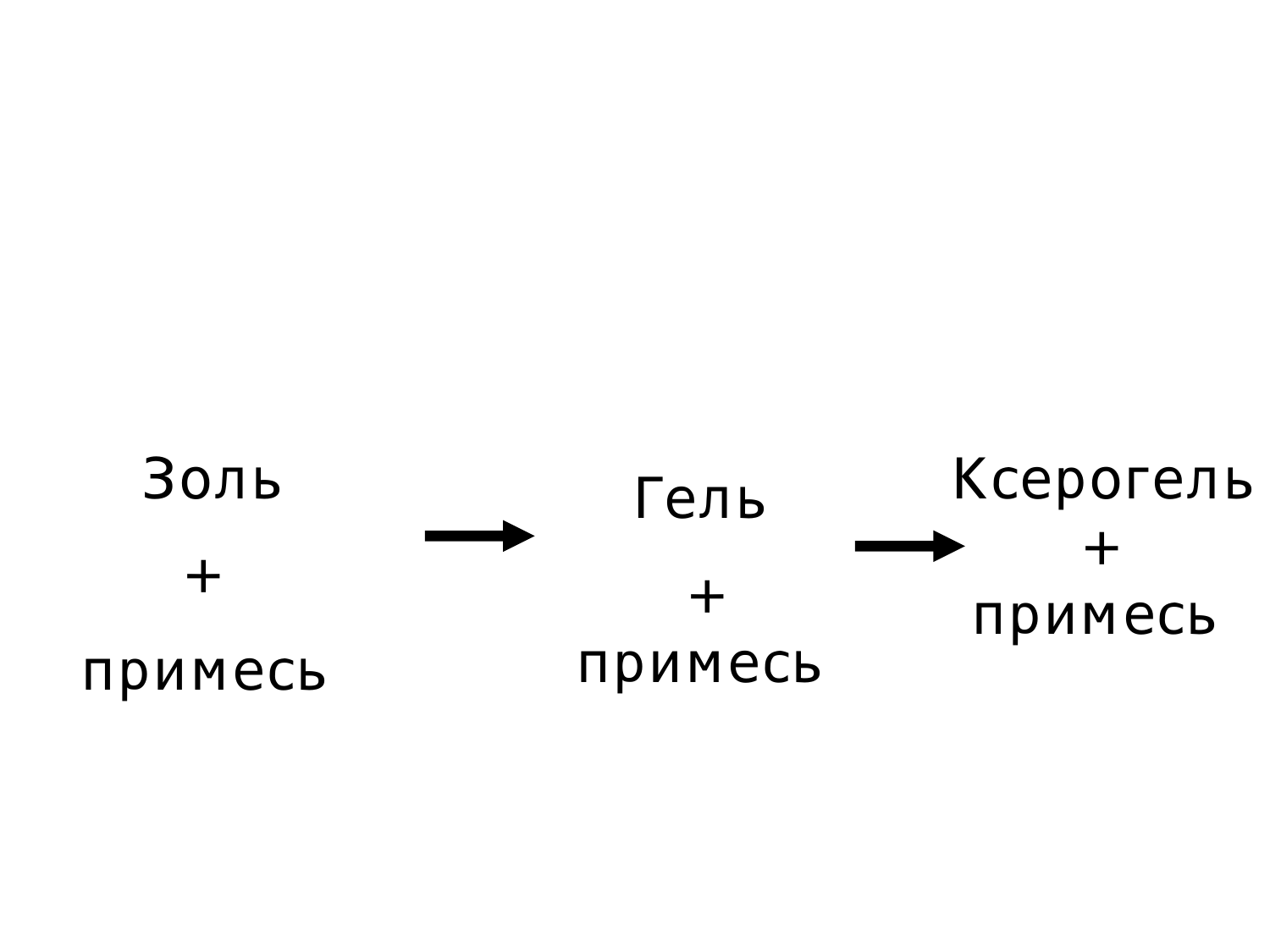

Золь
+
примесь
Ксерогель + примесь
Гель
+ примесь